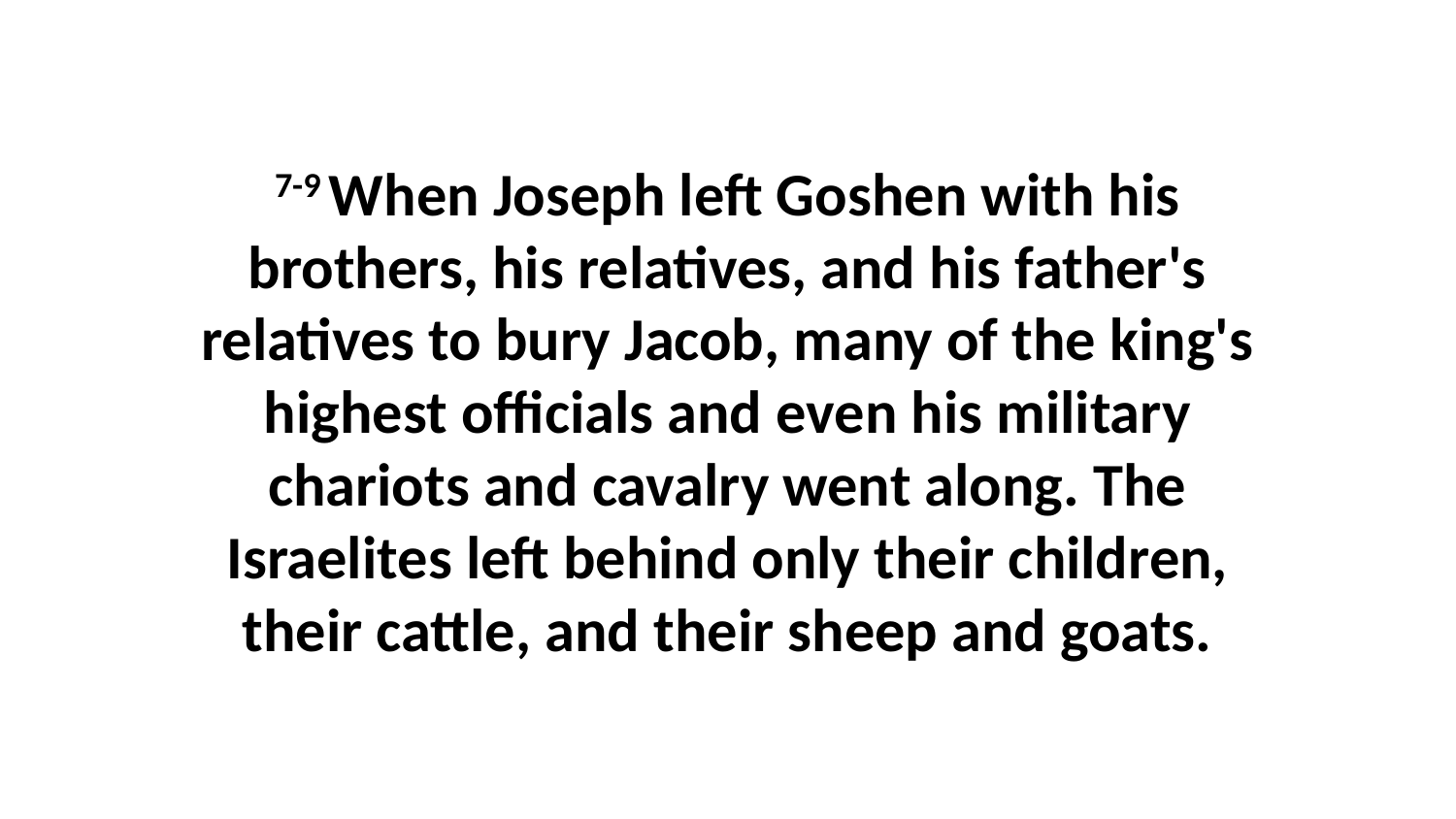

7-9 When Joseph left Goshen with his brothers, his relatives, and his father's relatives to bury Jacob, many of the king's highest officials and even his military chariots and cavalry went along. The Israelites left behind only their children, their cattle, and their sheep and goats.